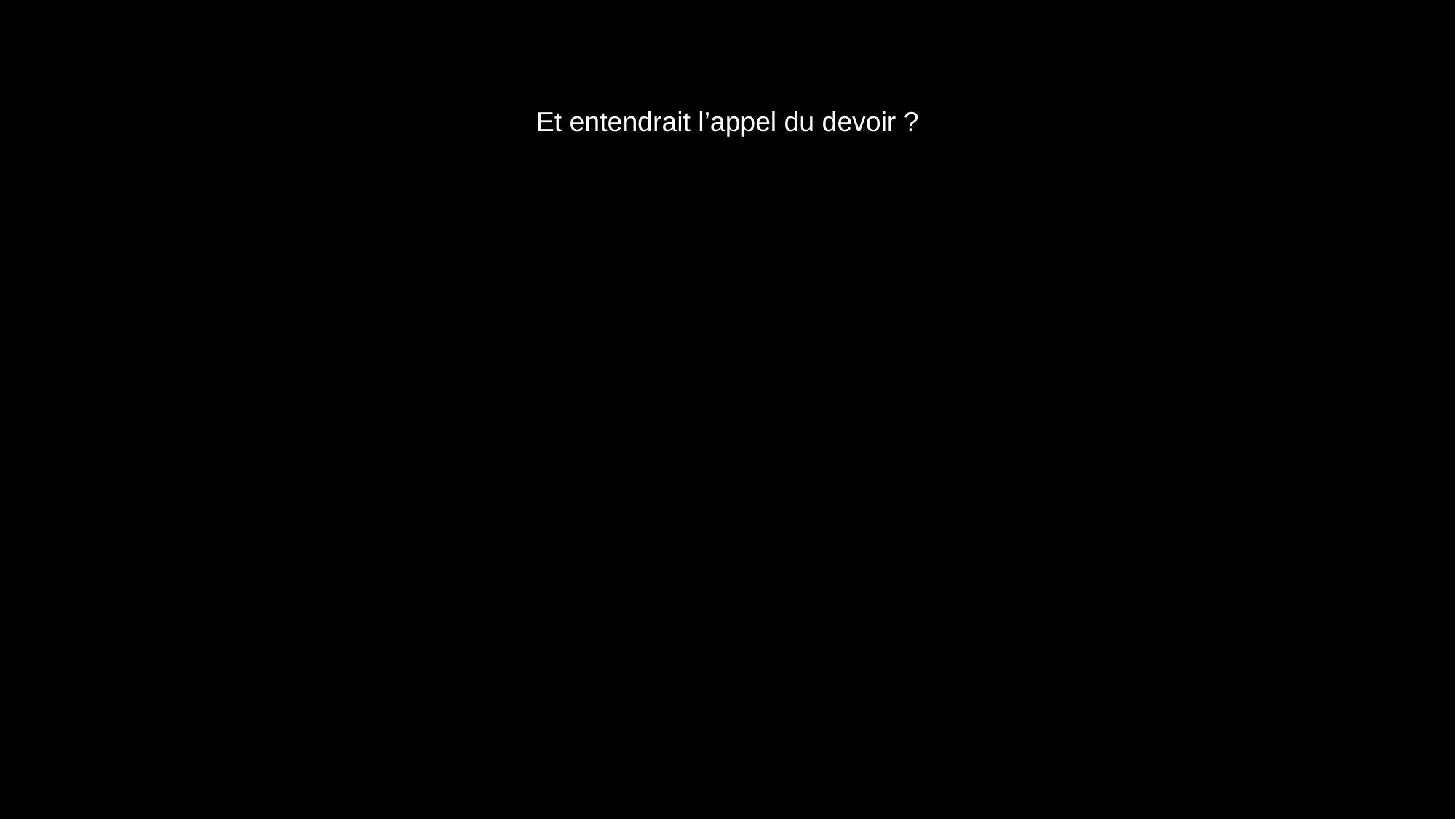

# Et entendrait l’appel du devoir ?